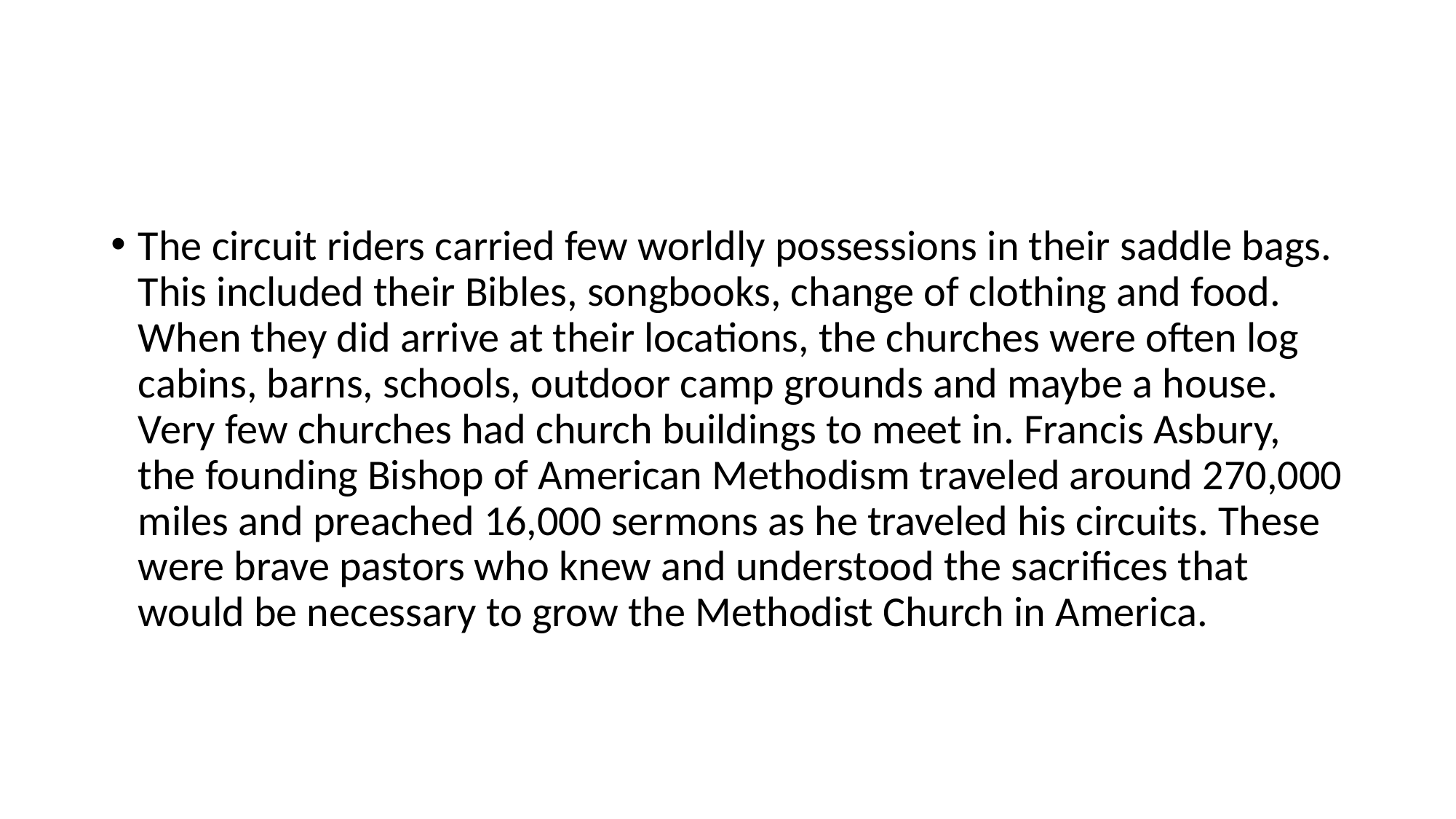

#
The circuit riders carried few worldly possessions in their saddle bags. This included their Bibles, songbooks, change of clothing and food. When they did arrive at their locations, the churches were often log cabins, barns, schools, outdoor camp grounds and maybe a house. Very few churches had church buildings to meet in. Francis Asbury, the founding Bishop of American Methodism traveled around 270,000 miles and preached 16,000 sermons as he traveled his circuits. These were brave pastors who knew and understood the sacrifices that would be necessary to grow the Methodist Church in America.